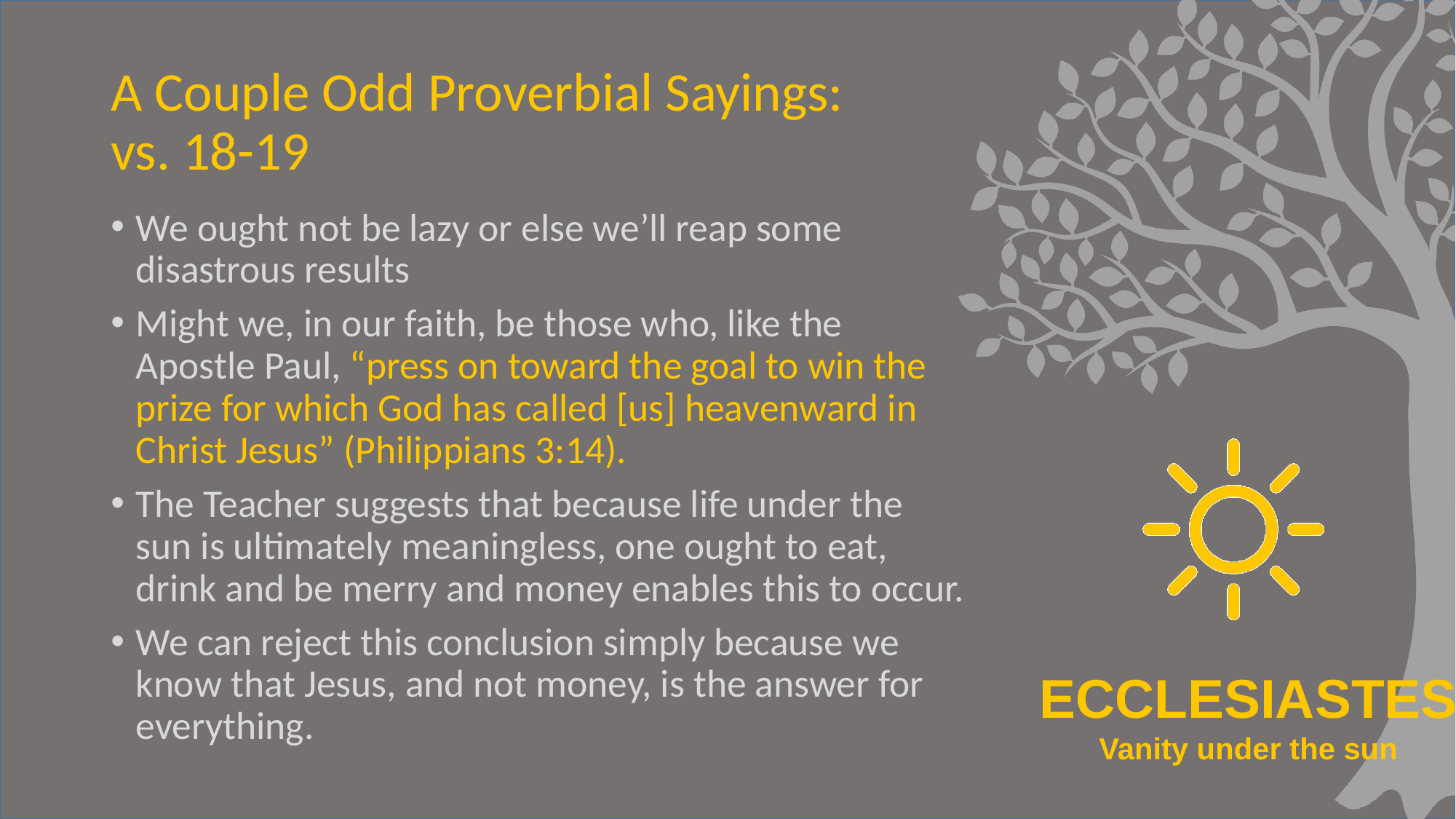

# A Couple Odd Proverbial Sayings: vs. 18-19
We ought not be lazy or else we’ll reap some disastrous results
Might we, in our faith, be those who, like the Apostle Paul, “press on toward the goal to win the prize for which God has called [us] heavenward in Christ Jesus” (Philippians 3:14).
The Teacher suggests that because life under the sun is ultimately meaningless, one ought to eat, drink and be merry and money enables this to occur.
We can reject this conclusion simply because we know that Jesus, and not money, is the answer for everything.